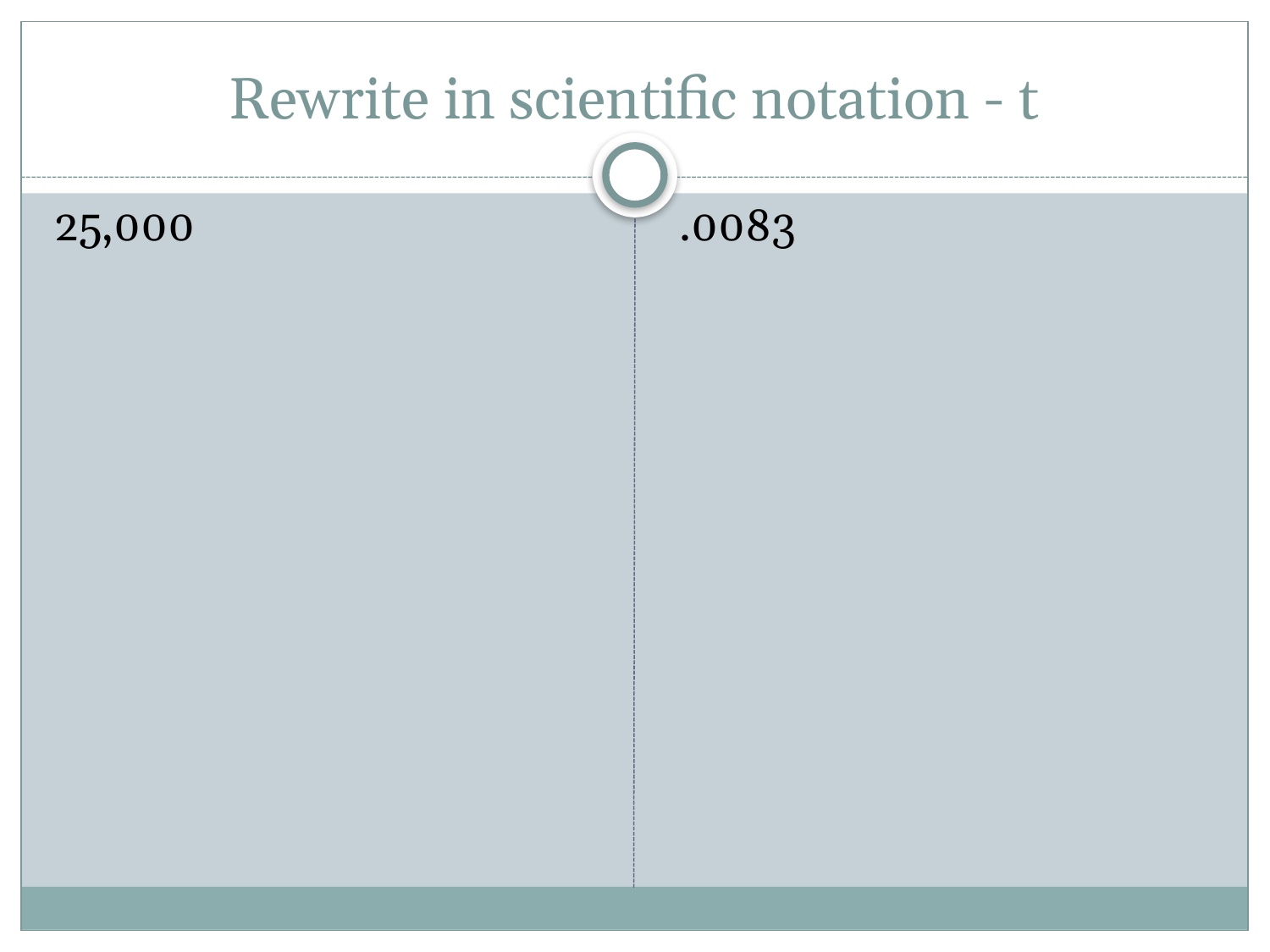

# Rewrite in scientific notation - t
25,000
.0083